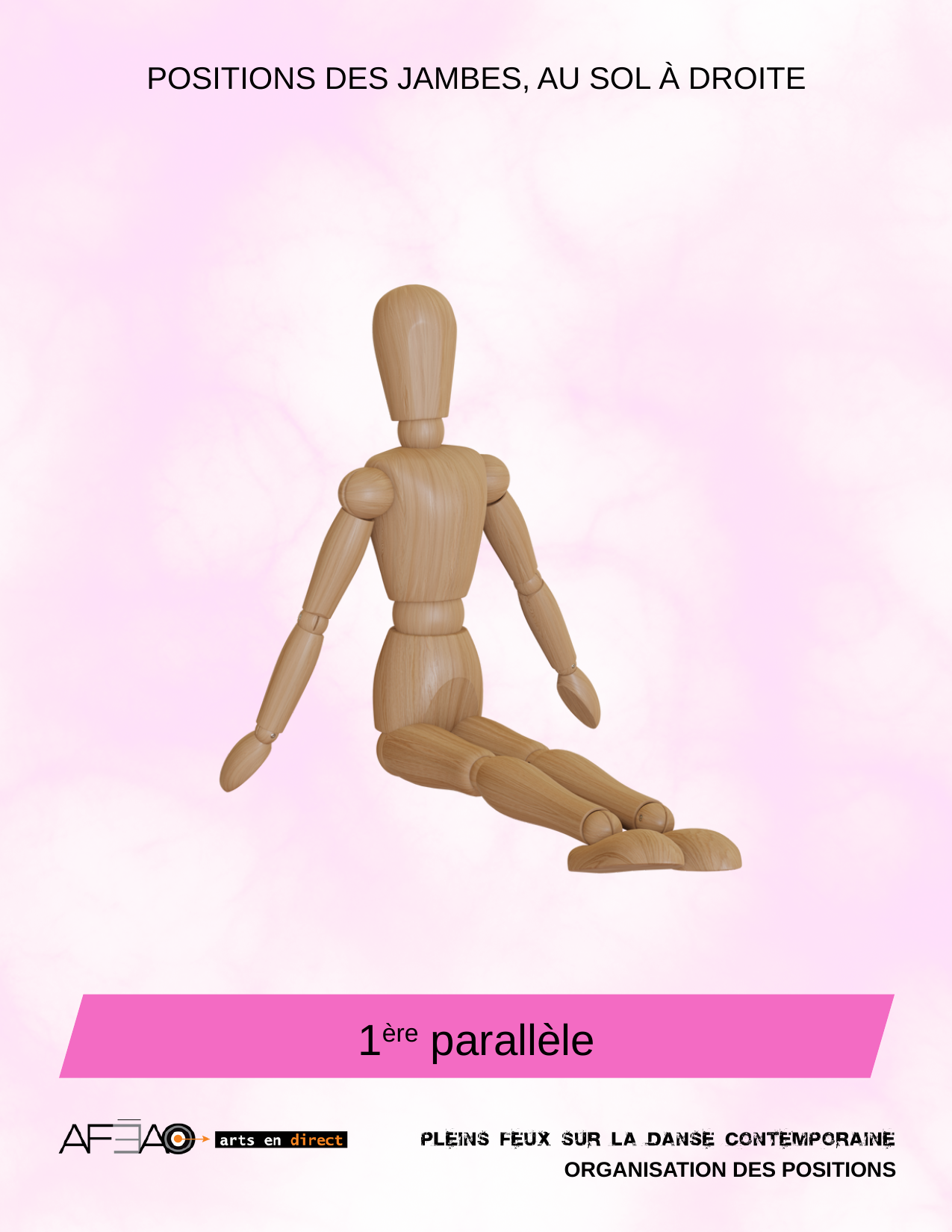

POSITIONS DES JAMBES, AU SOL À DROITE

1ère parallèle

ORGANISATION DES POSITIONS